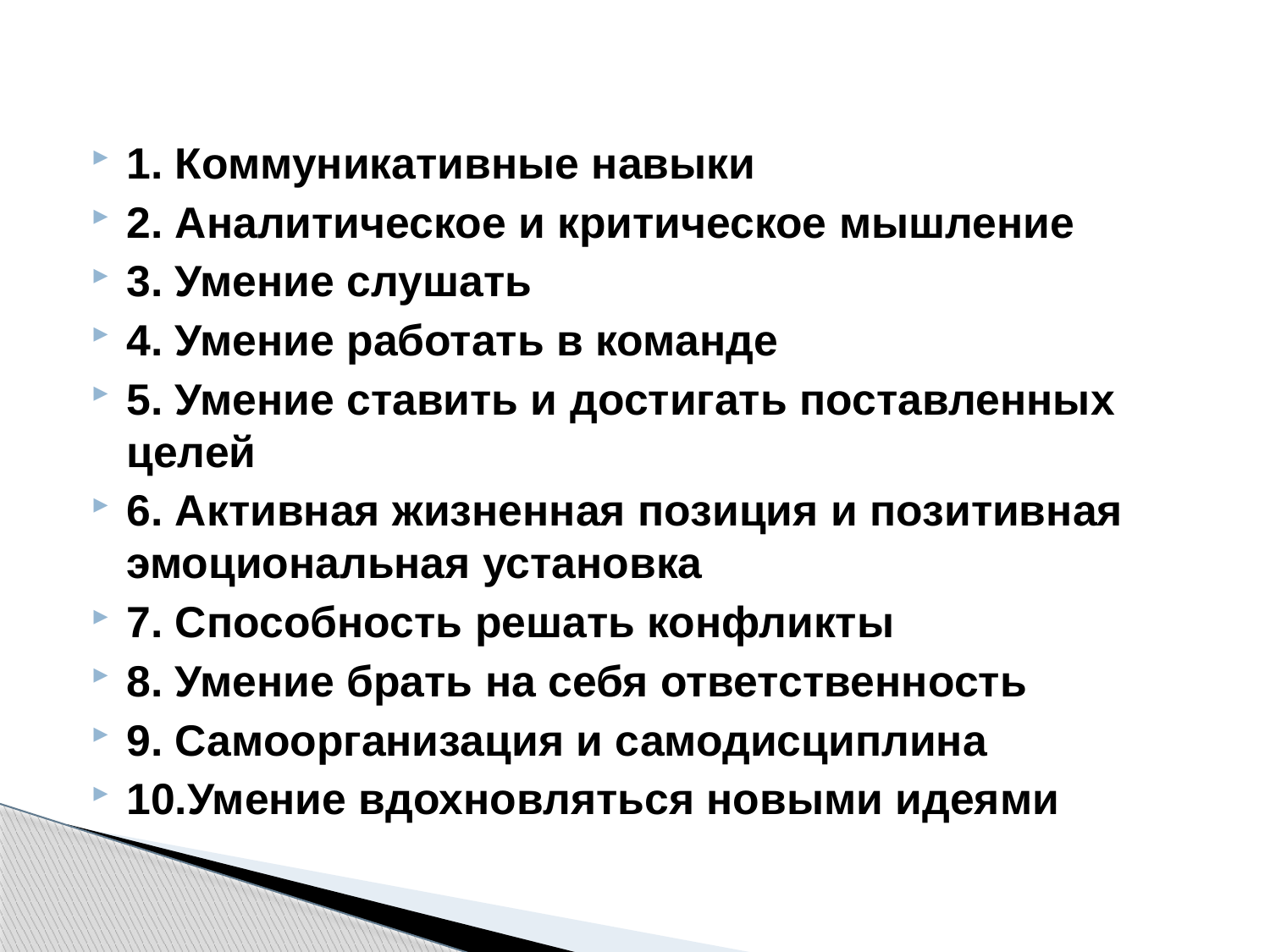

#
1. Коммуникативные навыки
2. Аналитическое и критическое мышление
3. Умение слушать
4. Умение работать в команде
5. Умение ставить и достигать поставленных целей
6. Активная жизненная позиция и позитивная эмоциональная установка
7. Способность решать конфликты
8. Умение брать на себя ответственность
9. Самоорганизация и самодисциплина
10.Умение вдохновляться новыми идеями